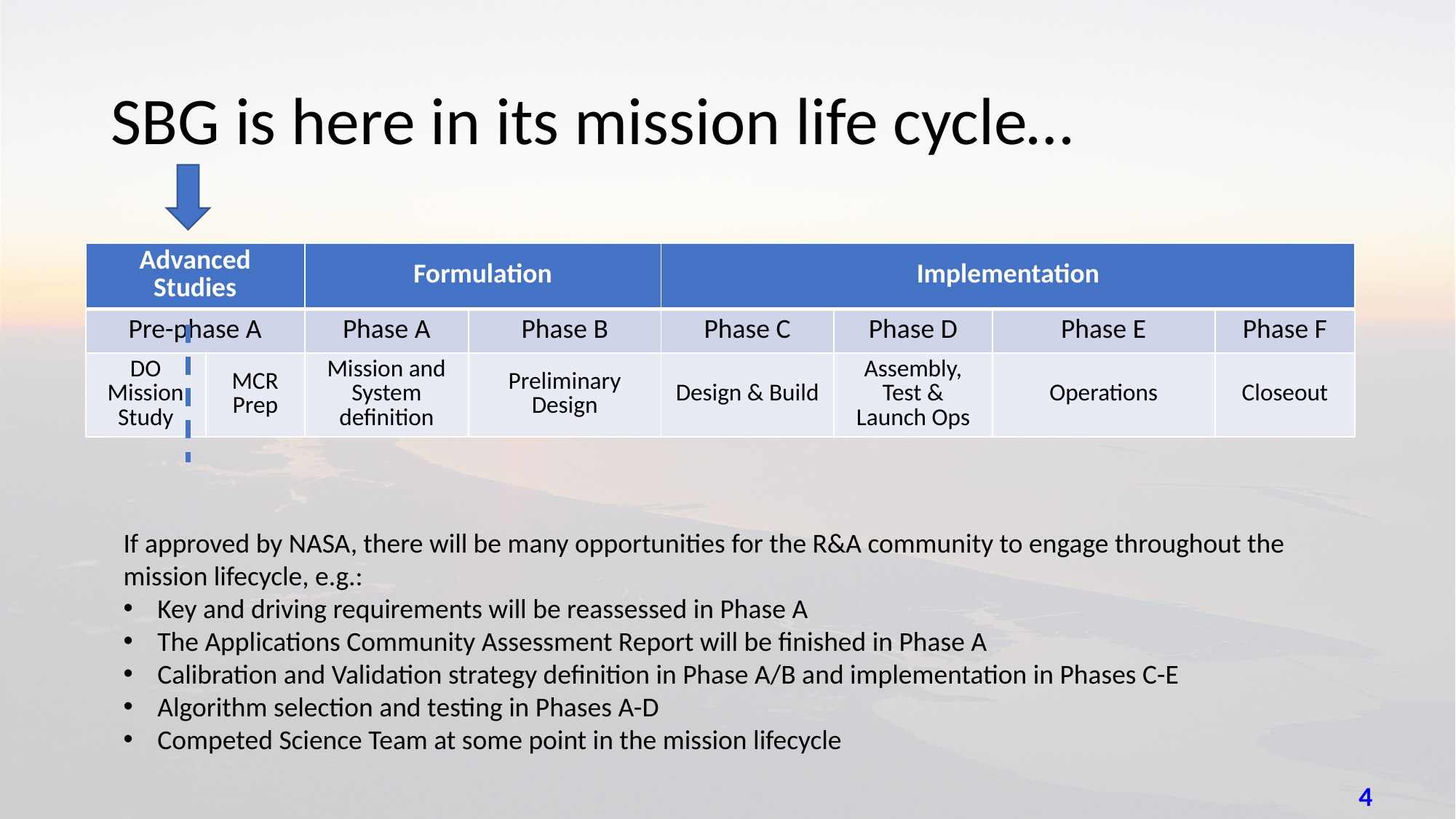

# SBG is here in its mission life cycle…

| Advanced Studies |  | Formulation |  | Implementation |  |  |  |
| --- | --- | --- | --- | --- | --- | --- | --- |
| Pre-phase A |  | Phase A | Phase B | Phase C | Phase D | Phase E | Phase F |
| DO Mission Study | MCR Prep | Mission and System definition | Preliminary Design | Design & Build | Assembly, Test & Launch Ops | Operations | Closeout |
If approved by NASA, there will be many opportunities for the R&A community to engage throughout the mission lifecycle, e.g.:
Key and driving requirements will be reassessed in Phase A
The Applications Community Assessment Report will be finished in Phase A
Calibration and Validation strategy definition in Phase A/B and implementation in Phases C-E
Algorithm selection and testing in Phases A-D
Competed Science Team at some point in the mission lifecycle
4